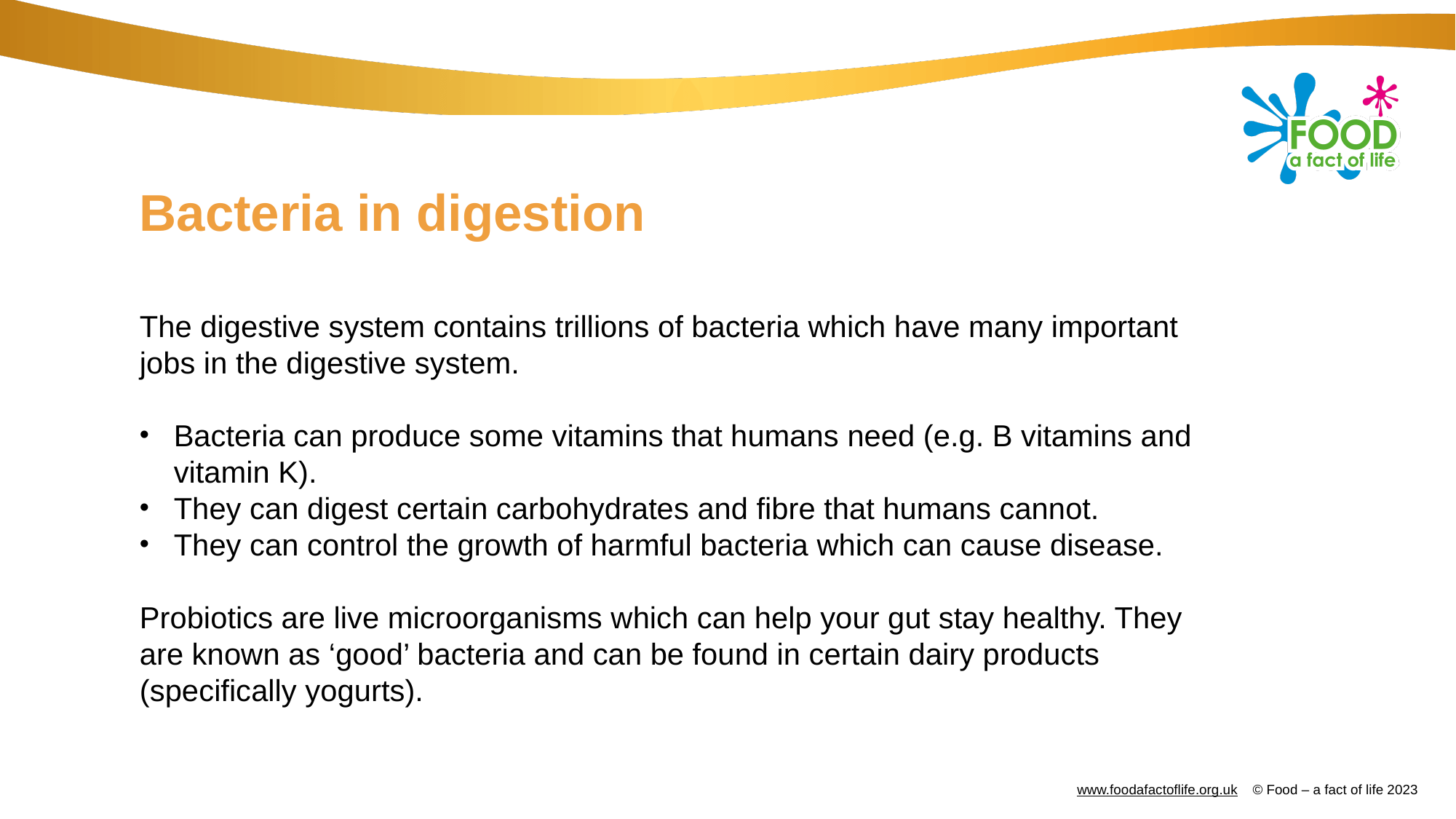

# Bacteria in digestion
The digestive system contains trillions of bacteria which have many important jobs in the digestive system.

Bacteria can produce some vitamins that humans need (e.g. B vitamins and vitamin K).
They can digest certain carbohydrates and fibre that humans cannot.
They can control the growth of harmful bacteria which can cause disease.

Probiotics are live microorganisms which can help your gut stay healthy. They are known as ‘good’ bacteria and can be found in certain dairy products (specifically yogurts).